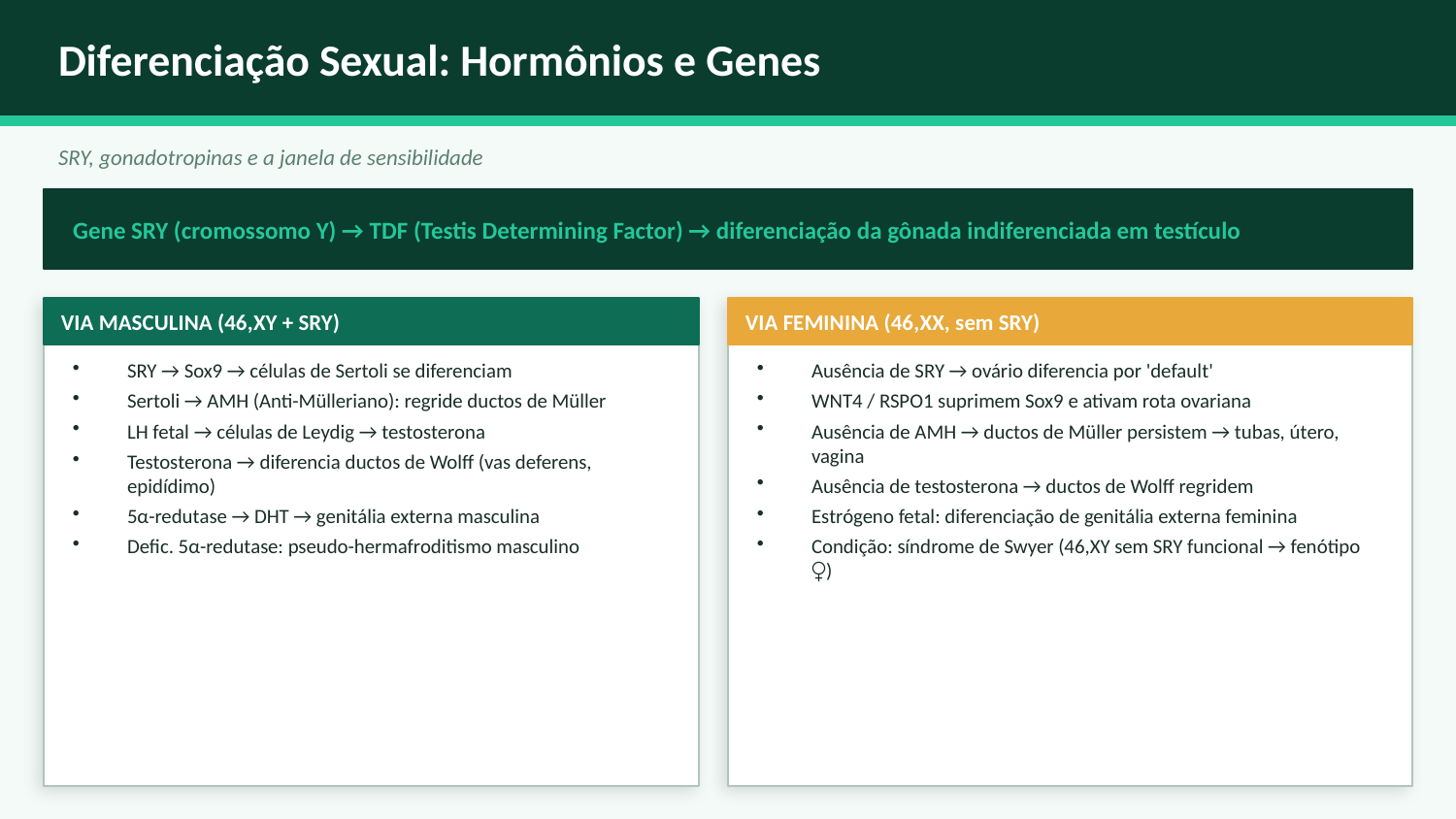

Diferenciação Sexual: Hormônios e Genes

SRY, gonadotropinas e a janela de sensibilidade

Gene SRY (cromossomo Y) → TDF (Testis Determining Factor) → diferenciação da gônada indiferenciada em testículo

VIA MASCULINA (46,XY + SRY)

VIA FEMININA (46,XX, sem SRY)
SRY → Sox9 → células de Sertoli se diferenciam
Sertoli → AMH (Anti-Mülleriano): regride ductos de Müller
LH fetal → células de Leydig → testosterona
Testosterona → diferencia ductos de Wolff (vas deferens, epidídimo)
5α-redutase → DHT → genitália externa masculina
Defic. 5α-redutase: pseudo-hermafroditismo masculino
Ausência de SRY → ovário diferencia por 'default'
WNT4 / RSPO1 suprimem Sox9 e ativam rota ovariana
Ausência de AMH → ductos de Müller persistem → tubas, útero, vagina
Ausência de testosterona → ductos de Wolff regridem
Estrógeno fetal: diferenciação de genitália externa feminina
Condição: síndrome de Swyer (46,XY sem SRY funcional → fenótipo ♀)